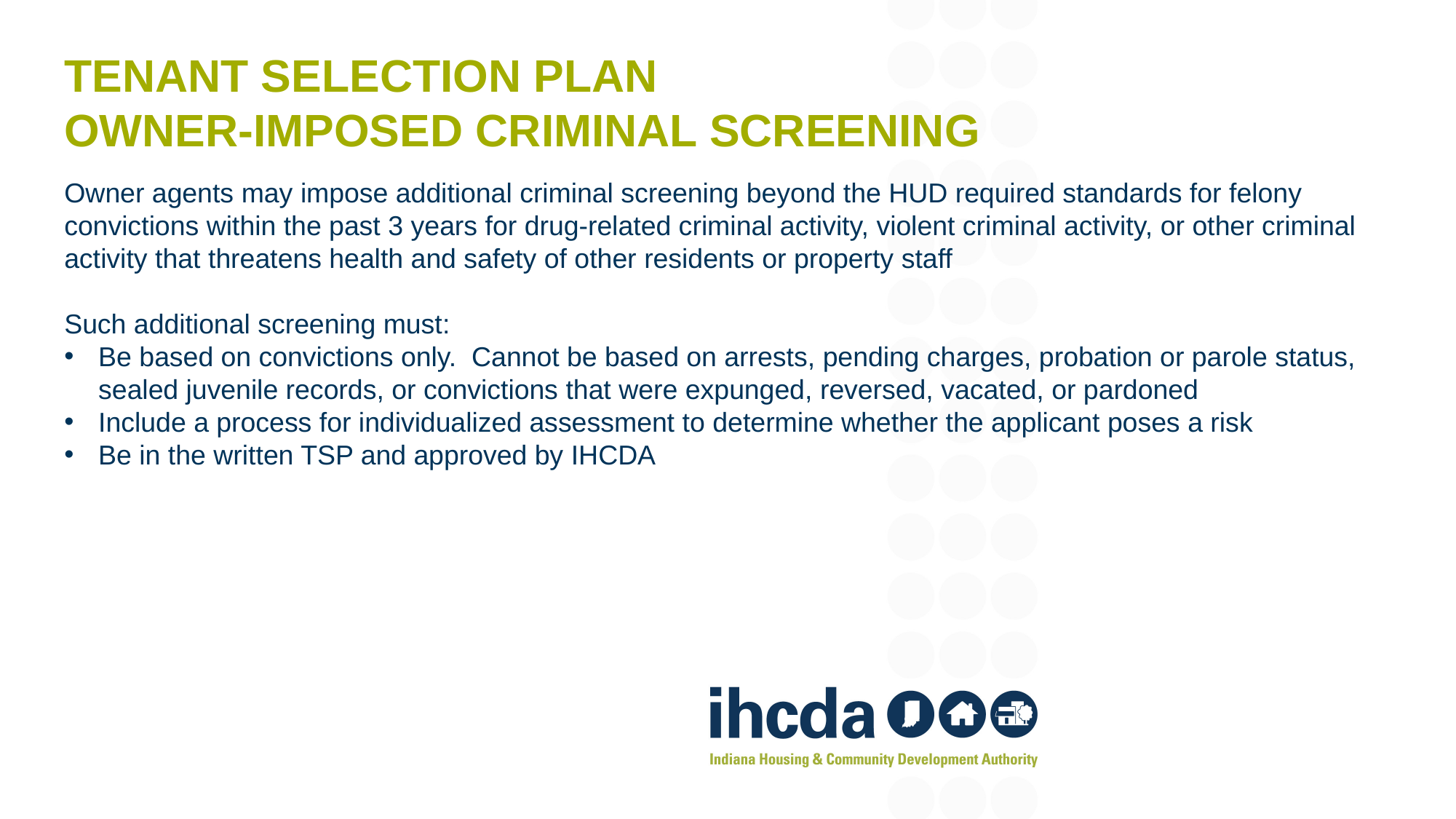

# Tenant Selection Plan Owner-Imposed Criminal Screening
Owner agents may impose additional criminal screening beyond the HUD required standards for felony convictions within the past 3 years for drug-related criminal activity, violent criminal activity, or other criminal activity that threatens health and safety of other residents or property staff

Such additional screening must:
Be based on convictions only.  Cannot be based on arrests, pending charges, probation or parole status, sealed juvenile records, or convictions that were expunged, reversed, vacated, or pardoned
Include a process for individualized assessment to determine whether the applicant poses a risk
Be in the written TSP and approved by IHCDA